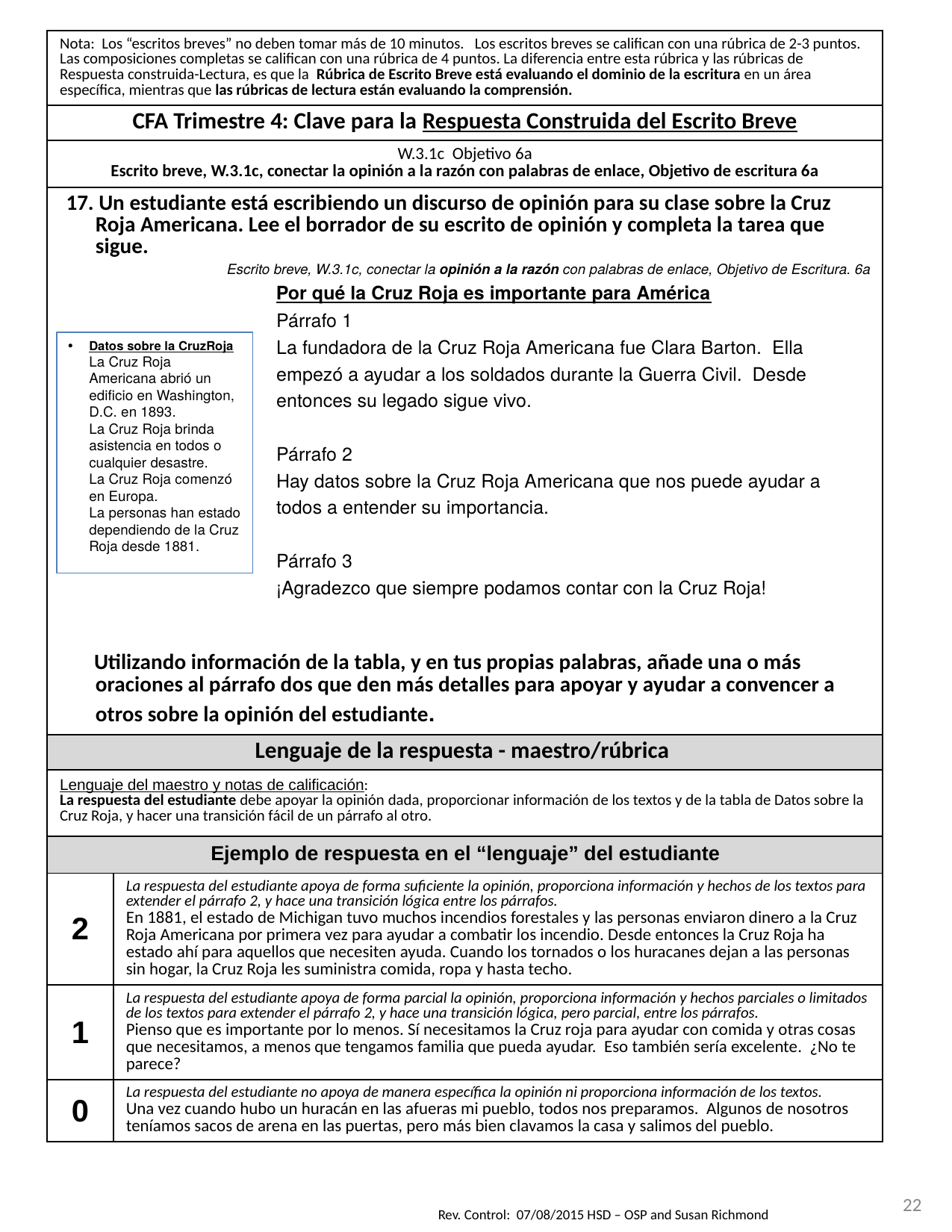

| Nota: Los “escritos breves” no deben tomar más de 10 minutos. Los escritos breves se califican con una rúbrica de 2-3 puntos. Las composiciones completas se califican con una rúbrica de 4 puntos. La diferencia entre esta rúbrica y las rúbricas de Respuesta construida-Lectura, es que la Rúbrica de Escrito Breve está evaluando el dominio de la escritura en un área específica, mientras que las rúbricas de lectura están evaluando la comprensión. |  |
| --- | --- |
| CFA Trimestre 4: Clave para la Respuesta Construida del Escrito Breve |  |
| W.3.1c Objetivo 6a Escrito breve, W.3.1c, conectar la opinión a la razón con palabras de enlace, Objetivo de escritura 6a |  |
| 17. Un estudiante está escribiendo un discurso de opinión para su clase sobre la Cruz Roja Americana. Lee el borrador de su escrito de opinión y completa la tarea que sigue. Escrito breve, W.3.1c, conectar la opinión a la razón con palabras de enlace, Objetivo de Escritura. 6a Por qué la Cruz Roja es importante para América Párrafo 1 La fundadora de la Cruz Roja Americana fue Clara Barton. Ella empezó a ayudar a los soldados durante la Guerra Civil. Desde entonces su legado sigue vivo. Párrafo 2 Hay datos sobre la Cruz Roja Americana que nos puede ayudar a todos a entender su importancia. Párrafo 3 ¡Agradezco que siempre podamos contar con la Cruz Roja! Utilizando información de la tabla, y en tus propias palabras, añade una o más oraciones al párrafo dos que den más detalles para apoyar y ayudar a convencer a otros sobre la opinión del estudiante. |  |
| Lenguaje de la respuesta - maestro/rúbrica |  |
| Lenguaje del maestro y notas de calificación: La respuesta del estudiante debe apoyar la opinión dada, proporcionar información de los textos y de la tabla de Datos sobre la Cruz Roja, y hacer una transición fácil de un párrafo al otro. |  |
| Ejemplo de respuesta en el “lenguaje” del estudiante |  |
| 2 | La respuesta del estudiante apoya de forma suficiente la opinión, proporciona información y hechos de los textos para extender el párrafo 2, y hace una transición lógica entre los párrafos. En 1881, el estado de Michigan tuvo muchos incendios forestales y las personas enviaron dinero a la Cruz Roja Americana por primera vez para ayudar a combatir los incendio. Desde entonces la Cruz Roja ha estado ahí para aquellos que necesiten ayuda. Cuando los tornados o los huracanes dejan a las personas sin hogar, la Cruz Roja les suministra comida, ropa y hasta techo. |
| 1 | La respuesta del estudiante apoya de forma parcial la opinión, proporciona información y hechos parciales o limitados de los textos para extender el párrafo 2, y hace una transición lógica, pero parcial, entre los párrafos. Pienso que es importante por lo menos. Sí necesitamos la Cruz roja para ayudar con comida y otras cosas que necesitamos, a menos que tengamos familia que pueda ayudar. Eso también sería excelente. ¿No te parece? |
| 0 | La respuesta del estudiante no apoya de manera específica la opinión ni proporciona información de los textos. Una vez cuando hubo un huracán en las afueras mi pueblo, todos nos preparamos. Algunos de nosotros teníamos sacos de arena en las puertas, pero más bien clavamos la casa y salimos del pueblo. |
Datos sobre la CruzRoja
La Cruz Roja Americana abrió un edificio en Washington, D.C. en 1893.
La Cruz Roja brinda asistencia en todos o cualquier desastre.
La Cruz Roja comenzó en Europa.
La personas han estado dependiendo de la Cruz Roja desde 1881.
22